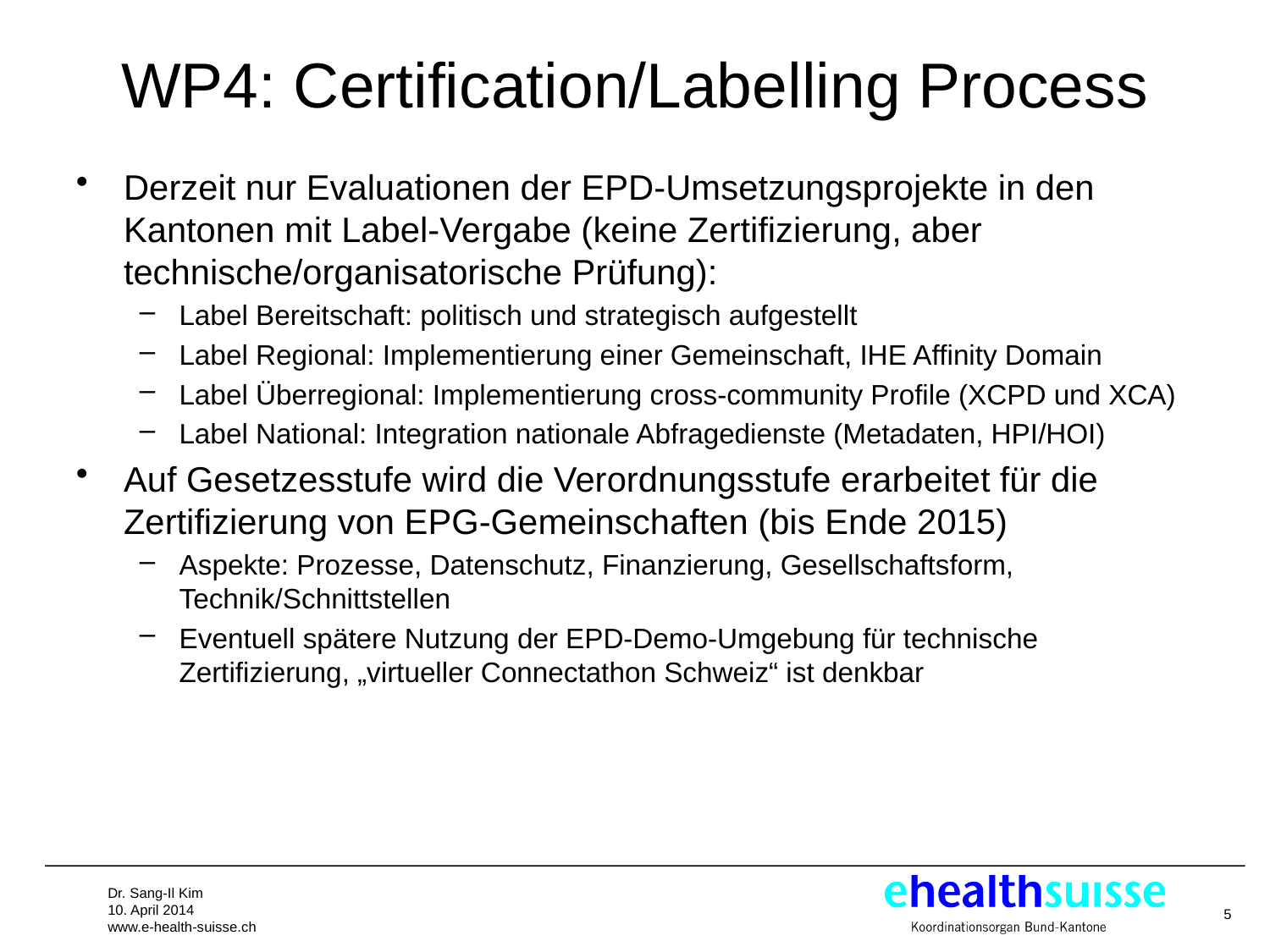

# WP4: Certification/Labelling Process
Derzeit nur Evaluationen der EPD-Umsetzungsprojekte in den Kantonen mit Label-Vergabe (keine Zertifizierung, aber technische/organisatorische Prüfung):
Label Bereitschaft: politisch und strategisch aufgestellt
Label Regional: Implementierung einer Gemeinschaft, IHE Affinity Domain
Label Überregional: Implementierung cross-community Profile (XCPD und XCA)
Label National: Integration nationale Abfragedienste (Metadaten, HPI/HOI)
Auf Gesetzesstufe wird die Verordnungsstufe erarbeitet für die Zertifizierung von EPG-Gemeinschaften (bis Ende 2015)
Aspekte: Prozesse, Datenschutz, Finanzierung, Gesellschaftsform, Technik/Schnittstellen
Eventuell spätere Nutzung der EPD-Demo-Umgebung für technische Zertifizierung, „virtueller Connectathon Schweiz“ ist denkbar
5